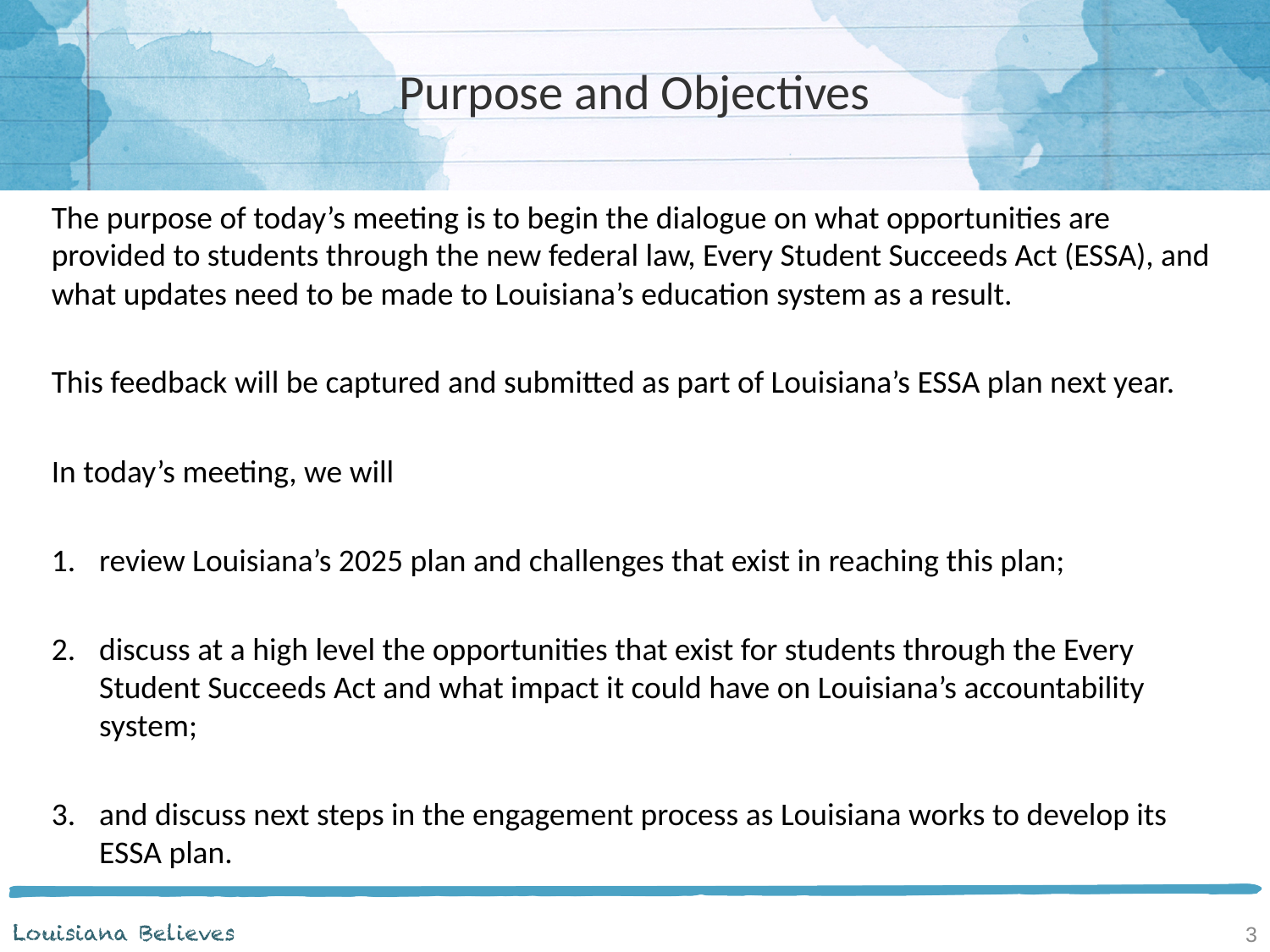

# Purpose and Objectives
The purpose of today’s meeting is to begin the dialogue on what opportunities are provided to students through the new federal law, Every Student Succeeds Act (ESSA), and what updates need to be made to Louisiana’s education system as a result.

This feedback will be captured and submitted as part of Louisiana’s ESSA plan next year.

In today’s meeting, we will

review Louisiana’s 2025 plan and challenges that exist in reaching this plan;

discuss at a high level the opportunities that exist for students through the Every Student Succeeds Act and what impact it could have on Louisiana’s accountability system;

and discuss next steps in the engagement process as Louisiana works to develop its ESSA plan.

3